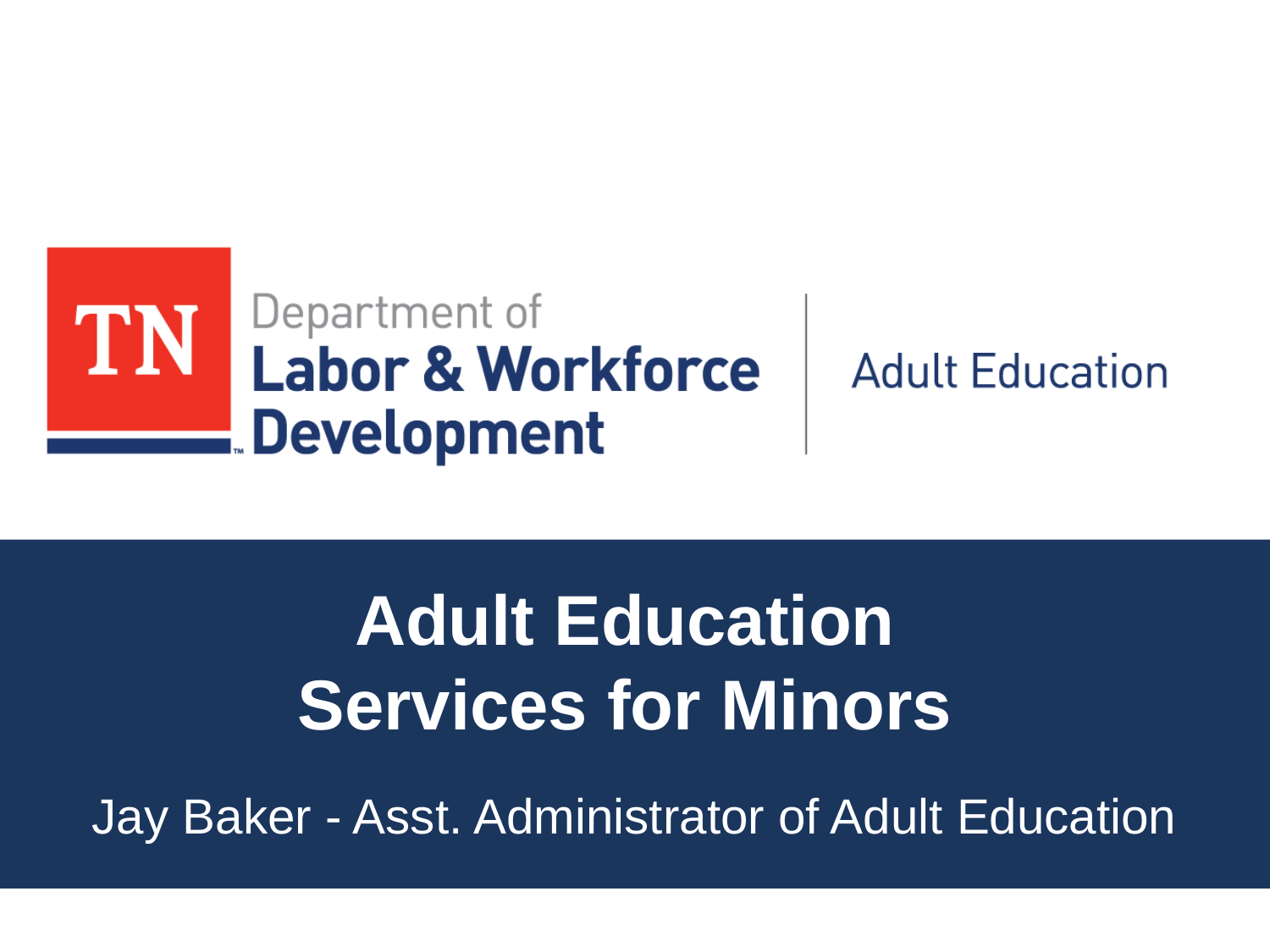

# Adult Education
Services for Minors
Jay Baker - Asst. Administrator of Adult Education